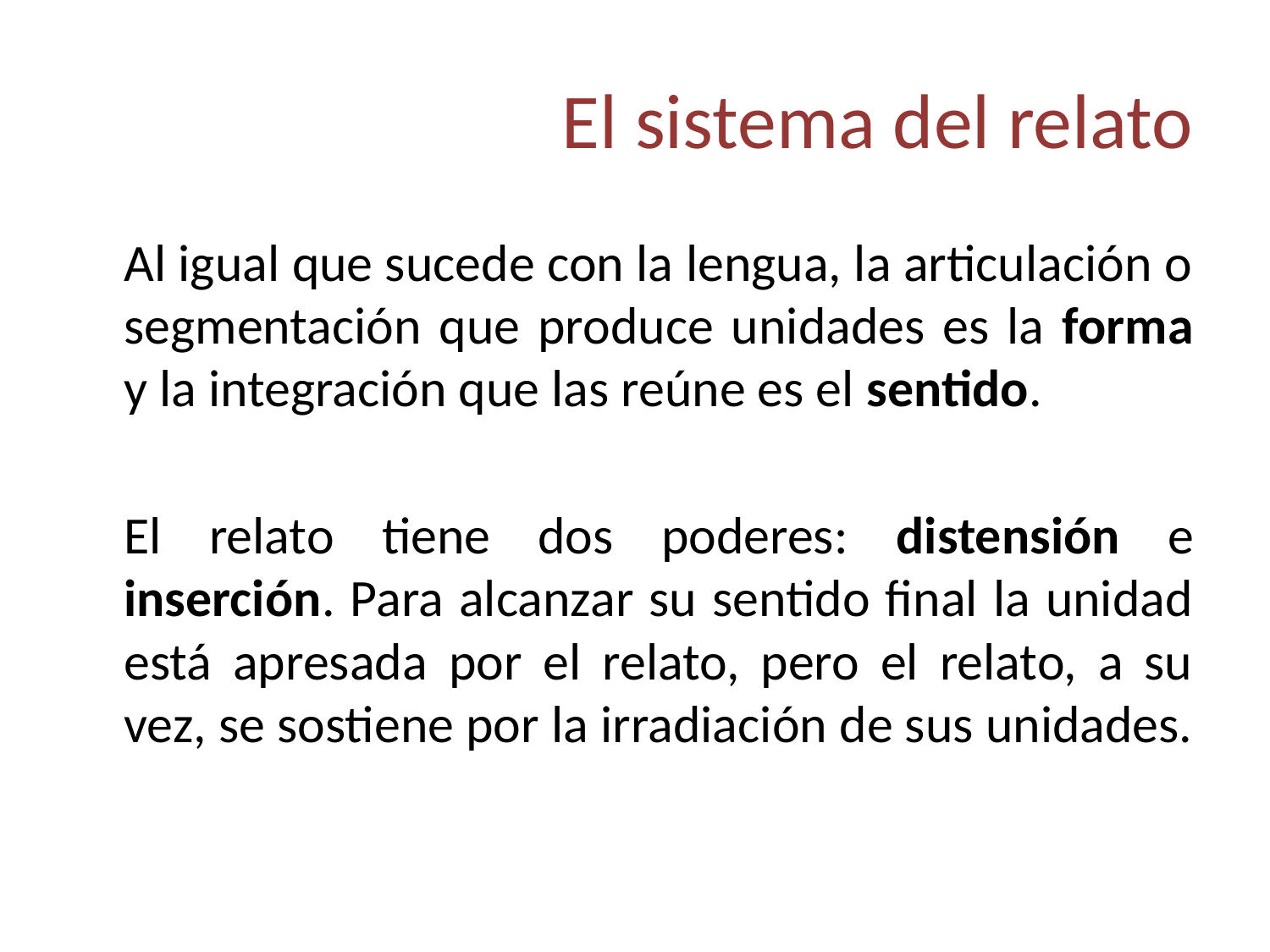

# El sistema del relato
	Al igual que sucede con la lengua, la articulación o segmentación que produce unidades es la forma y la integración que las reúne es el sentido.

	El relato tiene dos poderes: distensión e inserción. Para alcanzar su sentido final la unidad está apresada por el relato, pero el relato, a su vez, se sostiene por la irradiación de sus unidades.